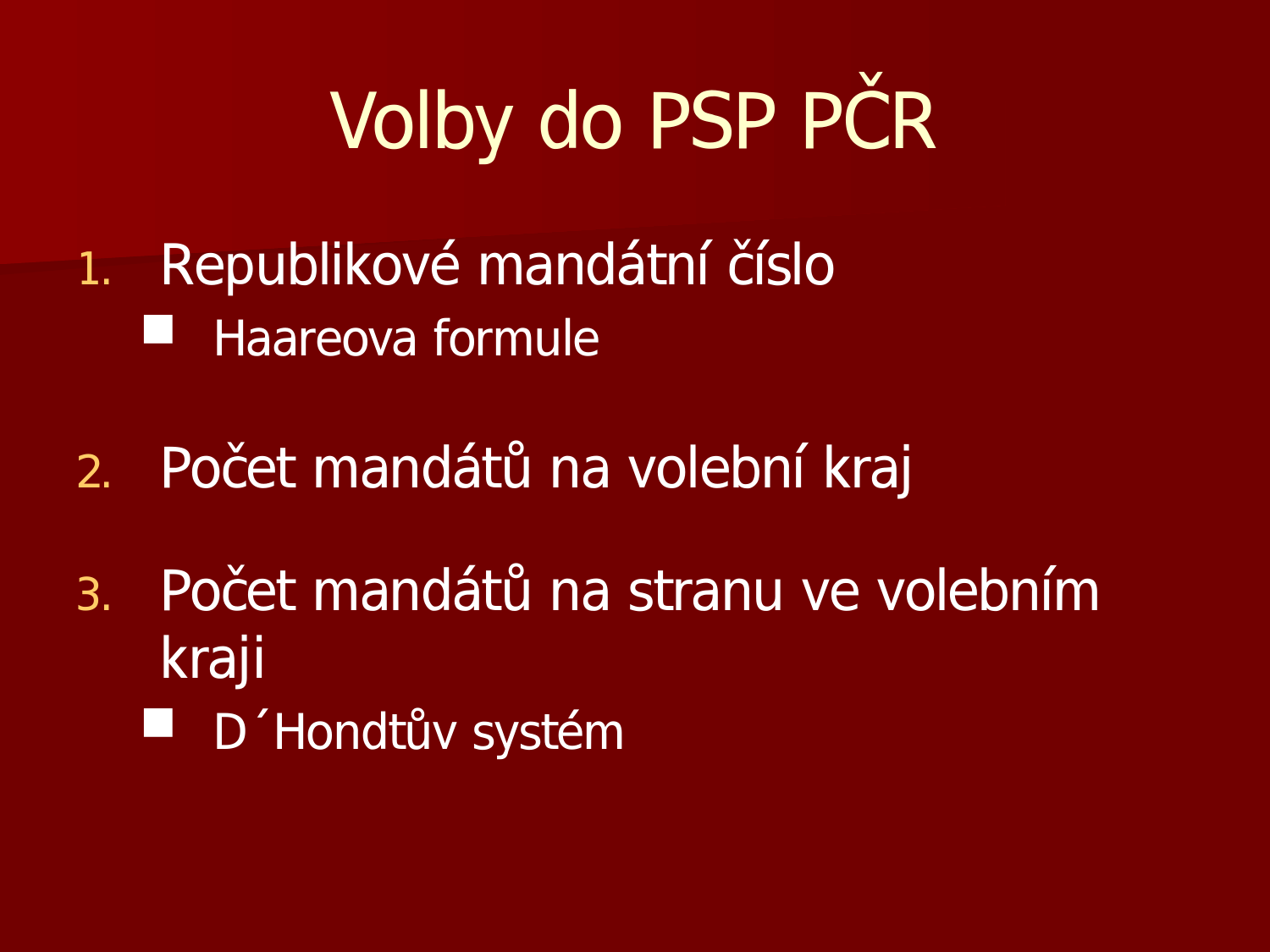

# Volby do PSP PČR
Republikové mandátní číslo
Haareova formule

Počet mandátů na volební kraj

Počet mandátů na stranu ve volebním kraji
D´Hondtův systém